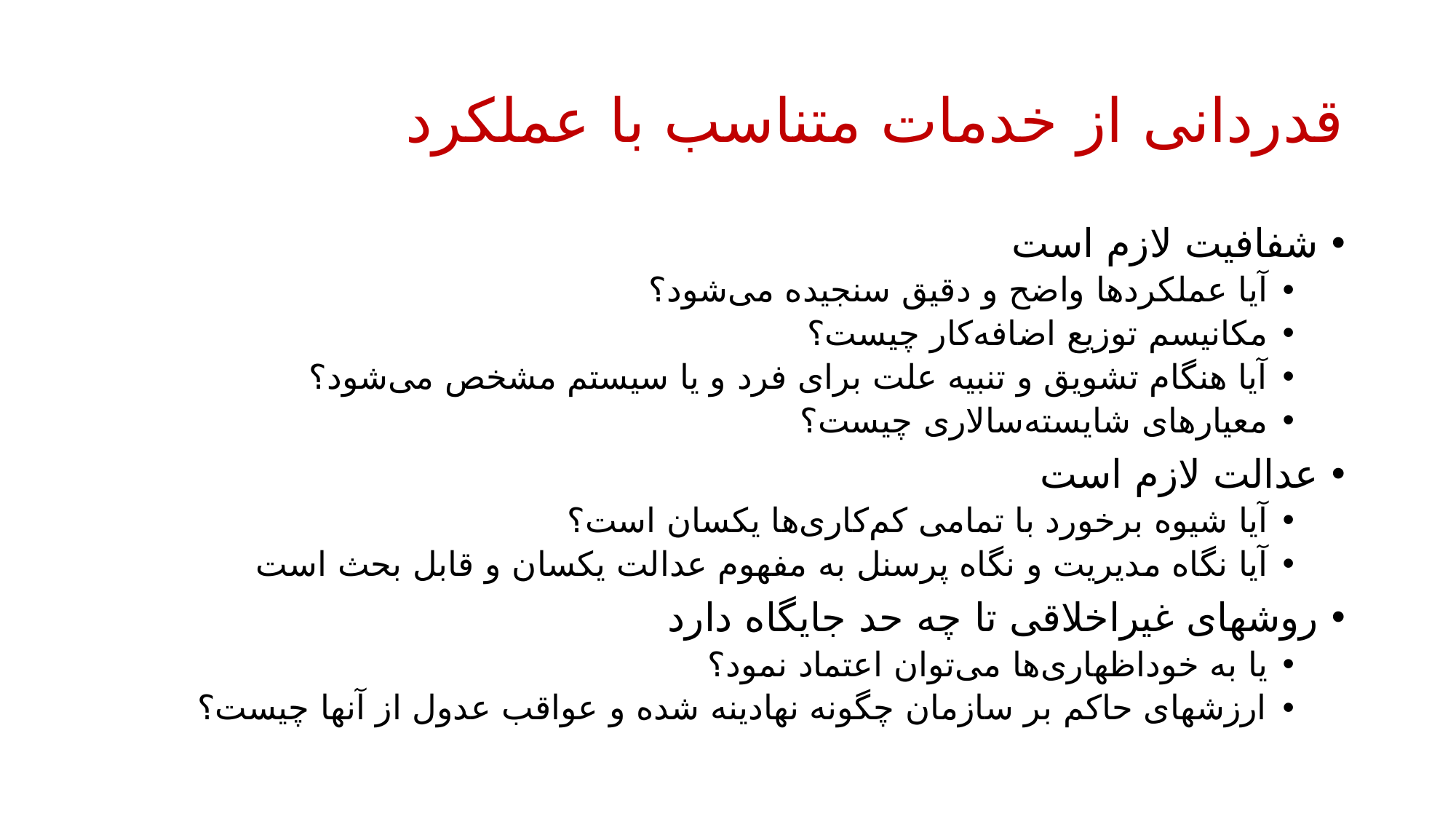

# قدردانی از خدمات متناسب با عملکرد
شفافیت لازم است
آیا عملکردها واضح و دقیق سنجیده می‌شود؟
مکانیسم توزیع اضافه‌کار چیست؟
آیا هنگام تشویق و تنبیه علت برای فرد و یا سیستم مشخص می‌شود؟
معیارهای شایسته‌سالاری چیست؟
عدالت لازم است
آیا شیوه برخورد با تمامی کم‌کاری‌ها یکسان است؟
آیا نگاه مدیریت و نگاه پرسنل به مفهوم عدالت یکسان و قابل بحث است
روشهای غیراخلاقی تا چه حد جایگاه دارد
یا به خوداظهاری‌ها می‌توان اعتماد نمود؟
ارزشهای حاکم بر سازمان چگونه نهادینه شده و عواقب عدول از آنها چیست؟